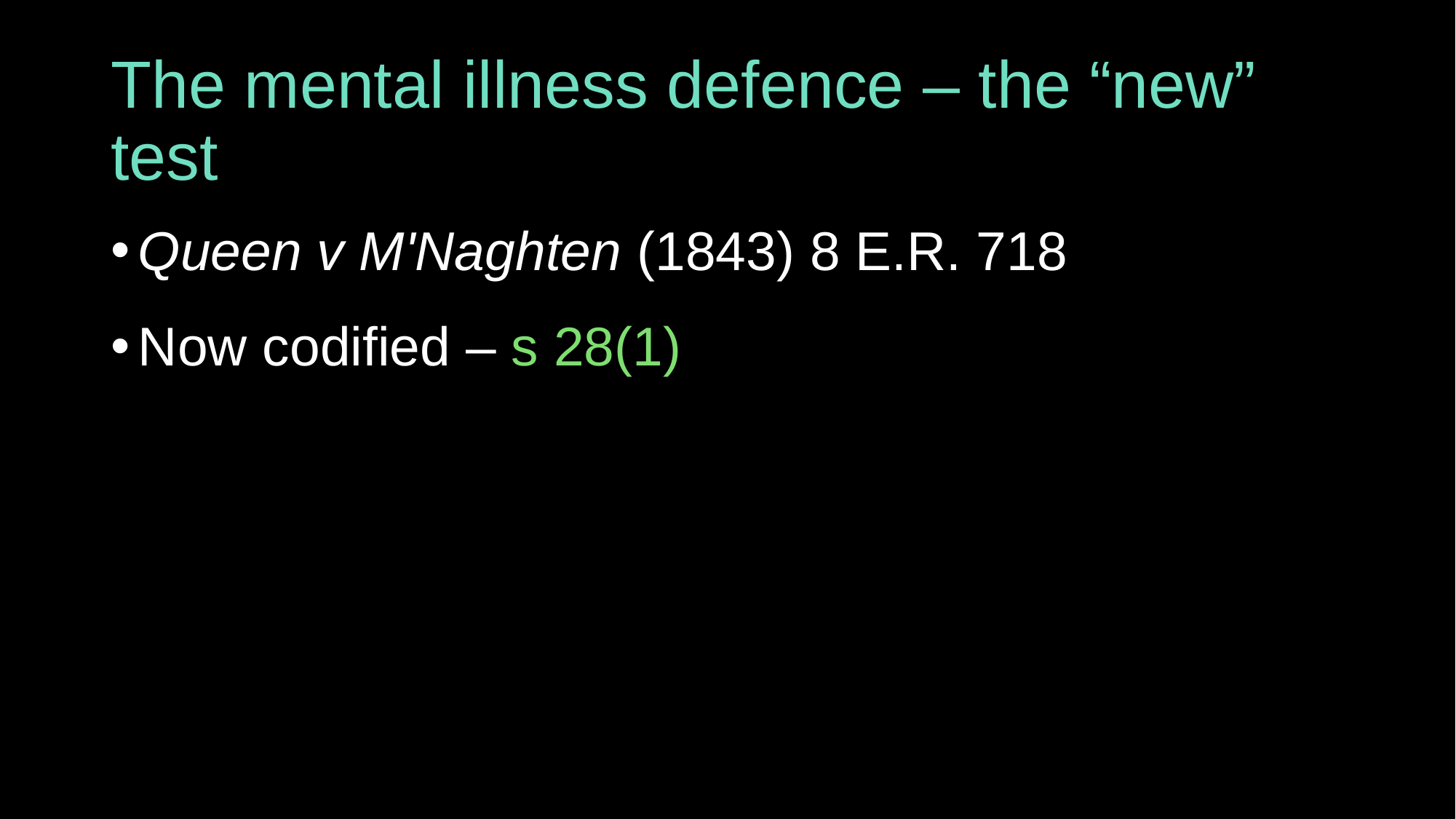

# The mental illness defence – the “new” test
Queen v M'Naghten (1843) 8 E.R. 718
Now codified – s 28(1)